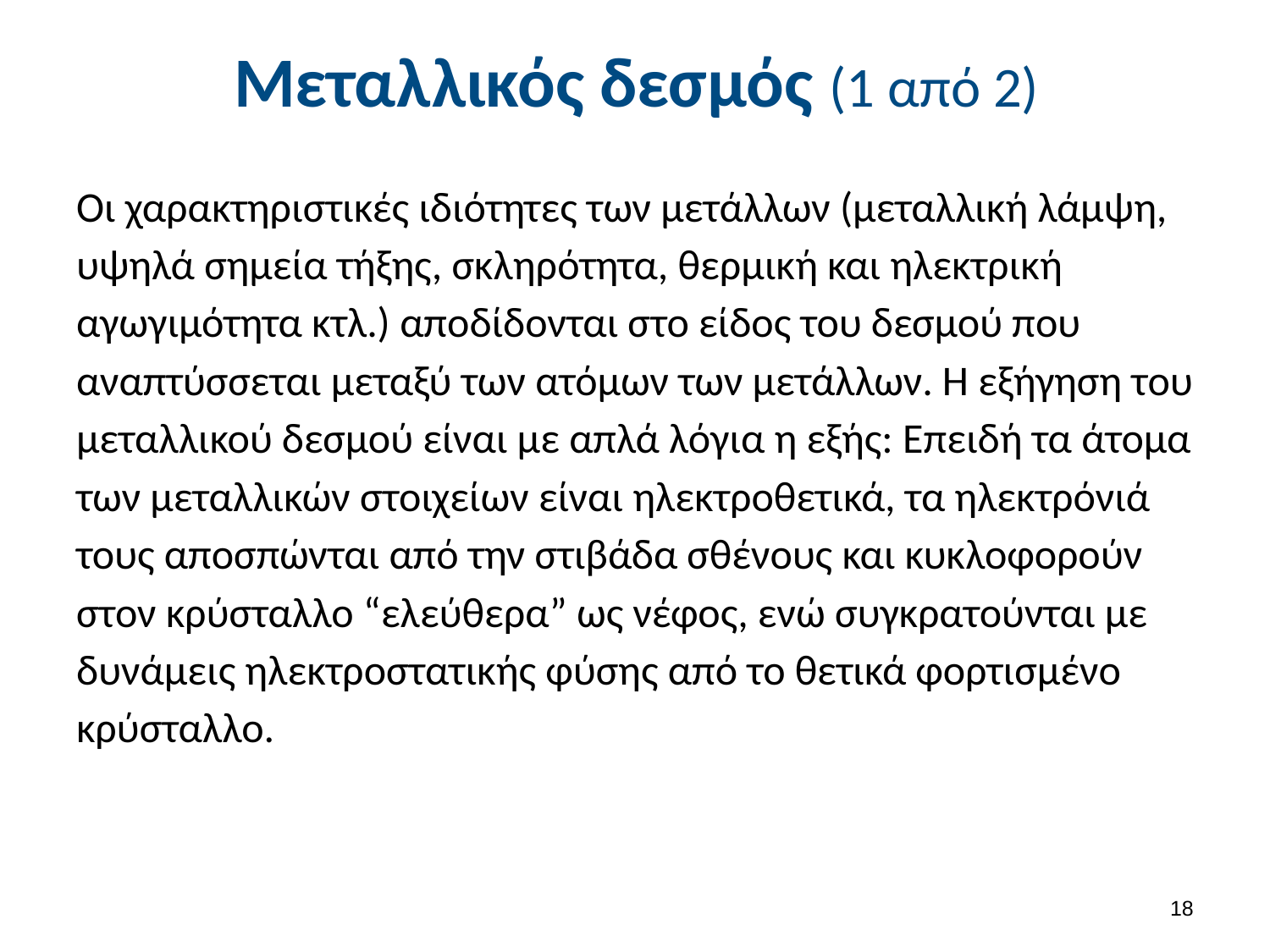

# Μεταλλικός δεσμός (1 από 2)
Οι χαρακτηριστικές ιδιότητες των μετάλλων (μεταλλική λάμψη, υψηλά σημεία τήξης, σκληρότητα, θερμική και ηλεκτρική αγωγιμότητα κτλ.) αποδίδονται στο είδος του δεσμού που αναπτύσσεται μεταξύ των ατόμων των μετάλλων. Η εξήγηση του μεταλλικού δεσμού είναι με απλά λόγια η εξής: Επειδή τα άτομα των μεταλλικών στοιχείων είναι ηλεκτροθετικά, τα ηλεκτρόνιά τους αποσπώνται από την στιβάδα σθένους και κυκλοφορούν στον κρύσταλλο “ελεύθερα” ως νέφος, ενώ συγκρατούνται με δυνάμεις ηλεκτροστατικής φύσης από το θετικά φορτισμένο κρύσταλλο.
18